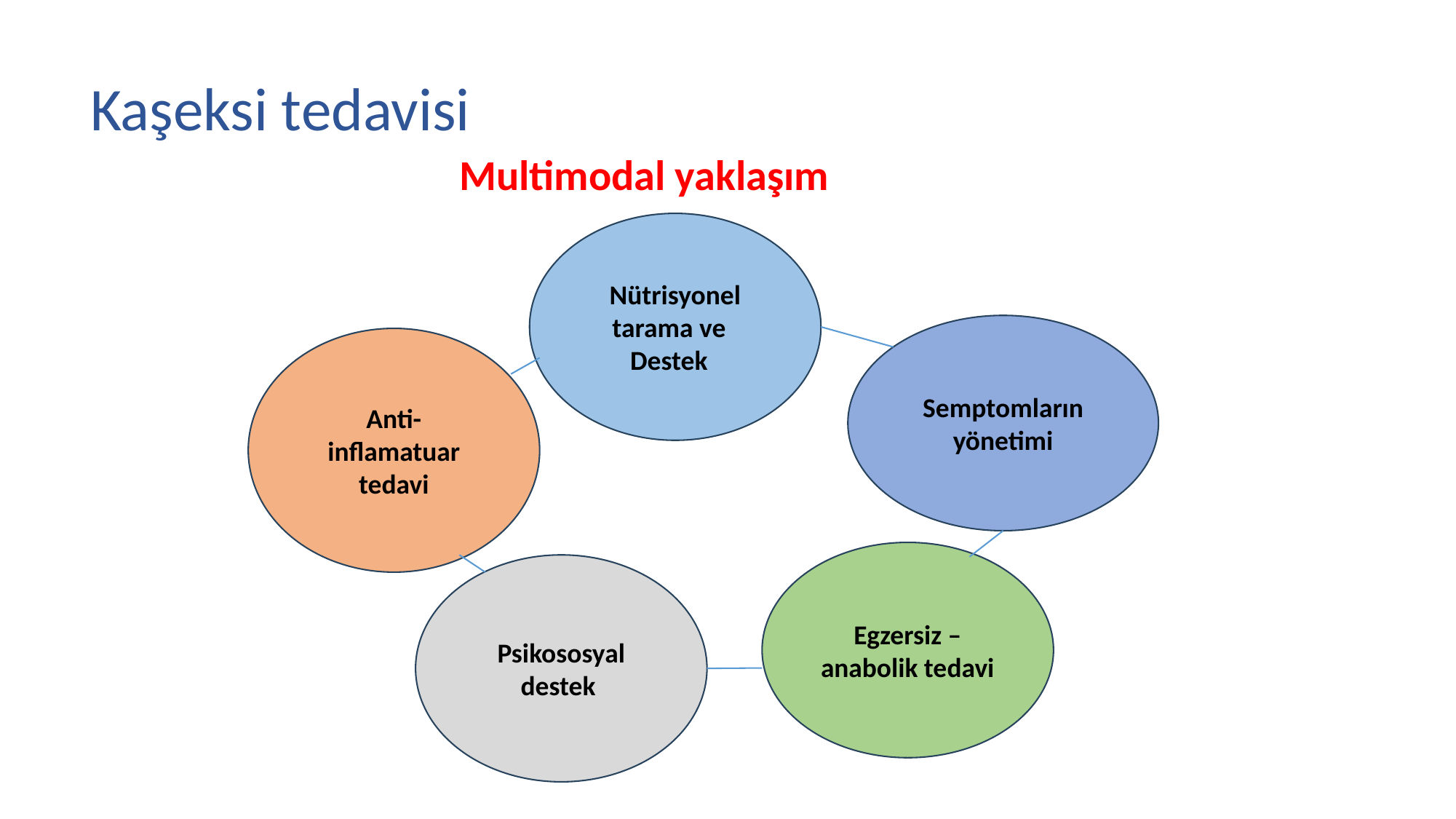

# Kaşeksi tedavisi
Multimodal yaklaşım
Nütrisyonel tarama ve
Destek
Semptomların yönetimi
Anti-inflamatuar tedavi
Egzersiz –anabolik tedavi
Psikososyal destek